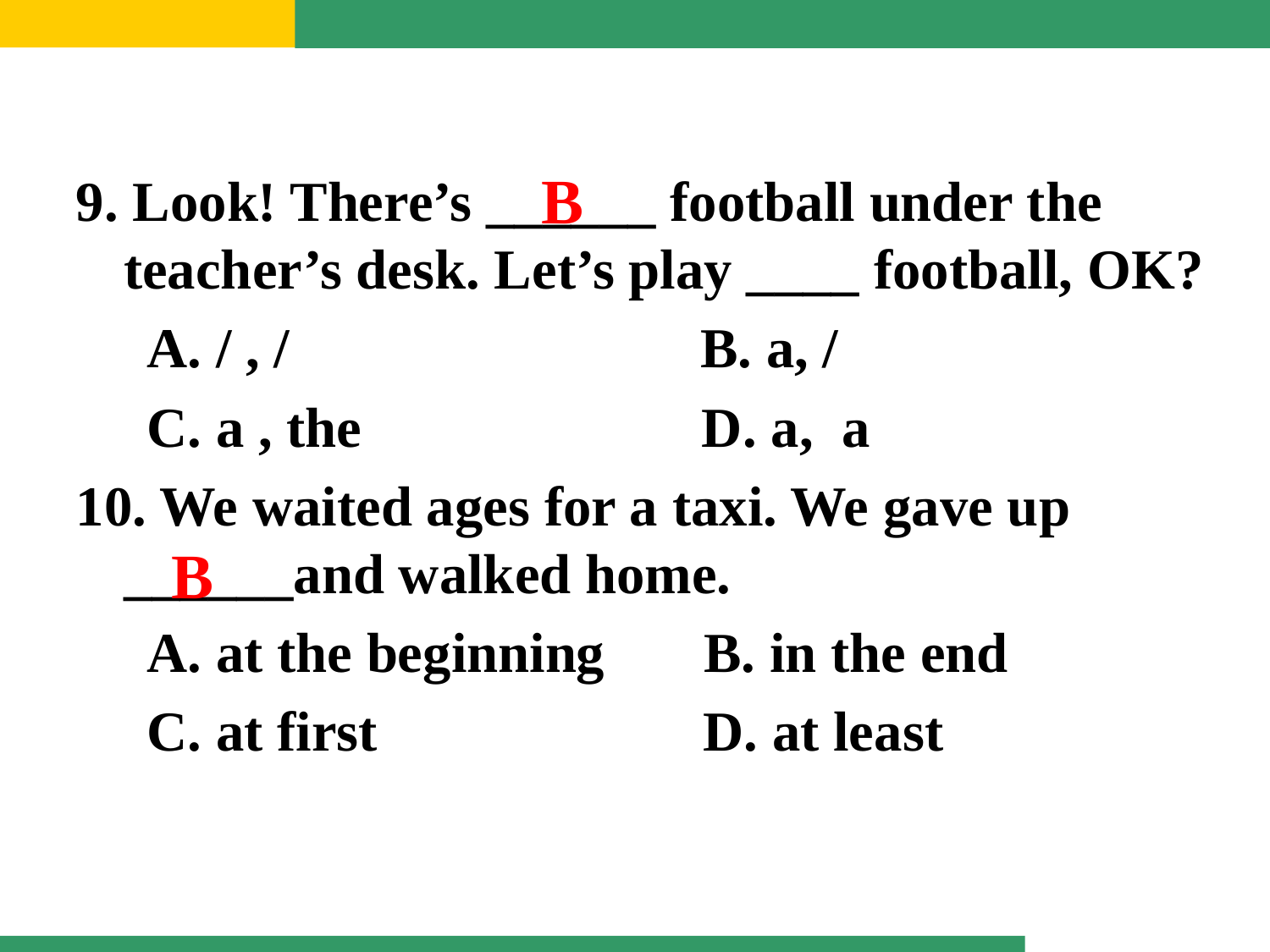

B
9. Look! There’s ______ football under the teacher’s desk. Let’s play ____ football, OK?
     A. / , /                             B. a, /
     C. a , the                        D. a,  a
10. We waited ages for a taxi. We gave up ______and walked home.
     A. at the beginning       B. in the end
     C. at first                       D. at least
B